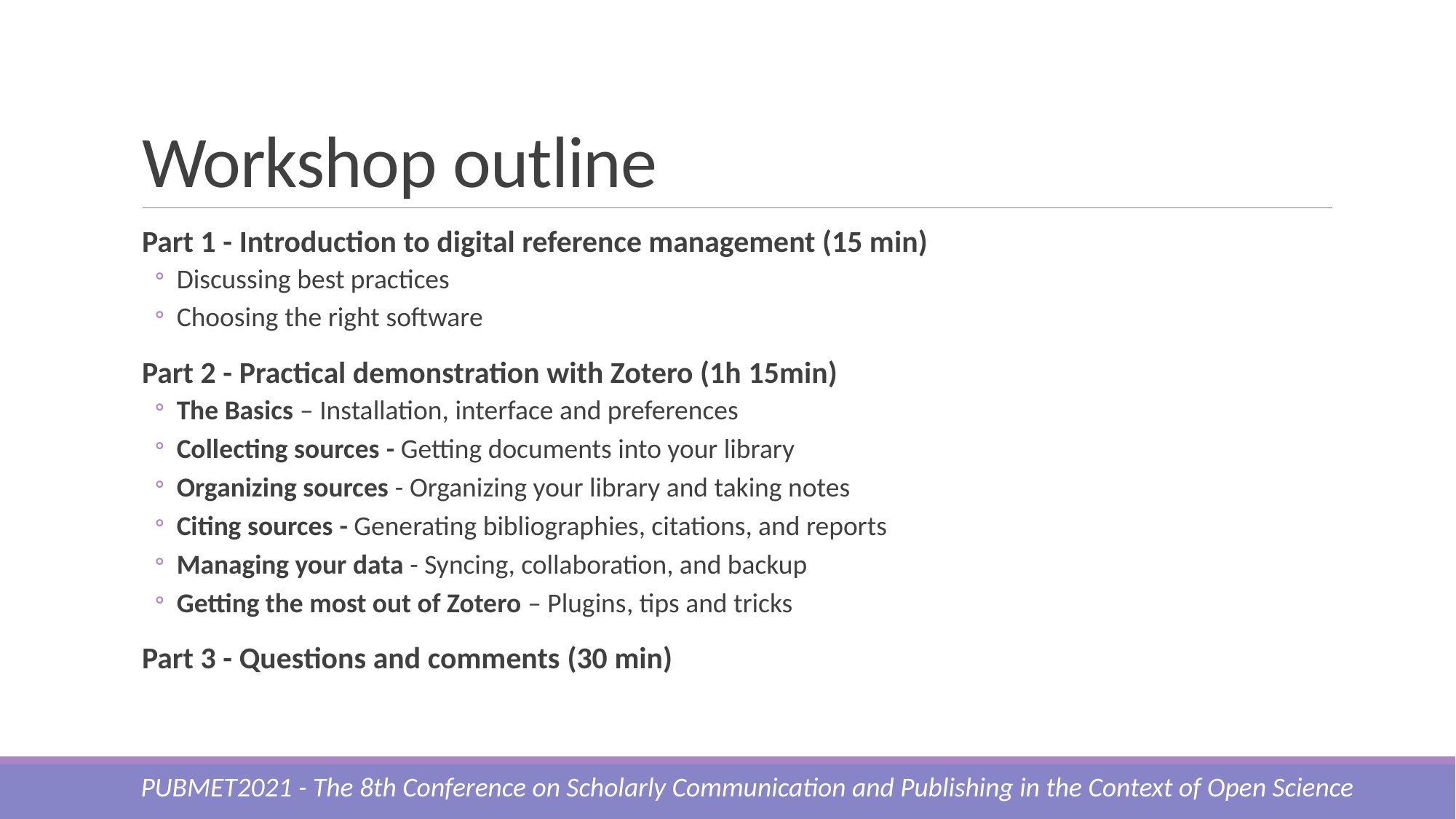

# Workshop outline
Part 1 - Introduction to digital reference management (15 min)
Discussing best practices
Choosing the right software
Part 2 - Practical demonstration with Zotero (1h 15min)
The Basics – Installation, interface and preferences
Collecting sources - Getting documents into your library
Organizing sources - Organizing your library and taking notes
Citing sources - Generating bibliographies, citations, and reports
Managing your data - Syncing, collaboration, and backup
Getting the most out of Zotero – Plugins, tips and tricks
Part 3 - Questions and comments (30 min)

PUBMET2021 - The 8th Conference on Scholarly Communication and Publishing in the Context of Open Science